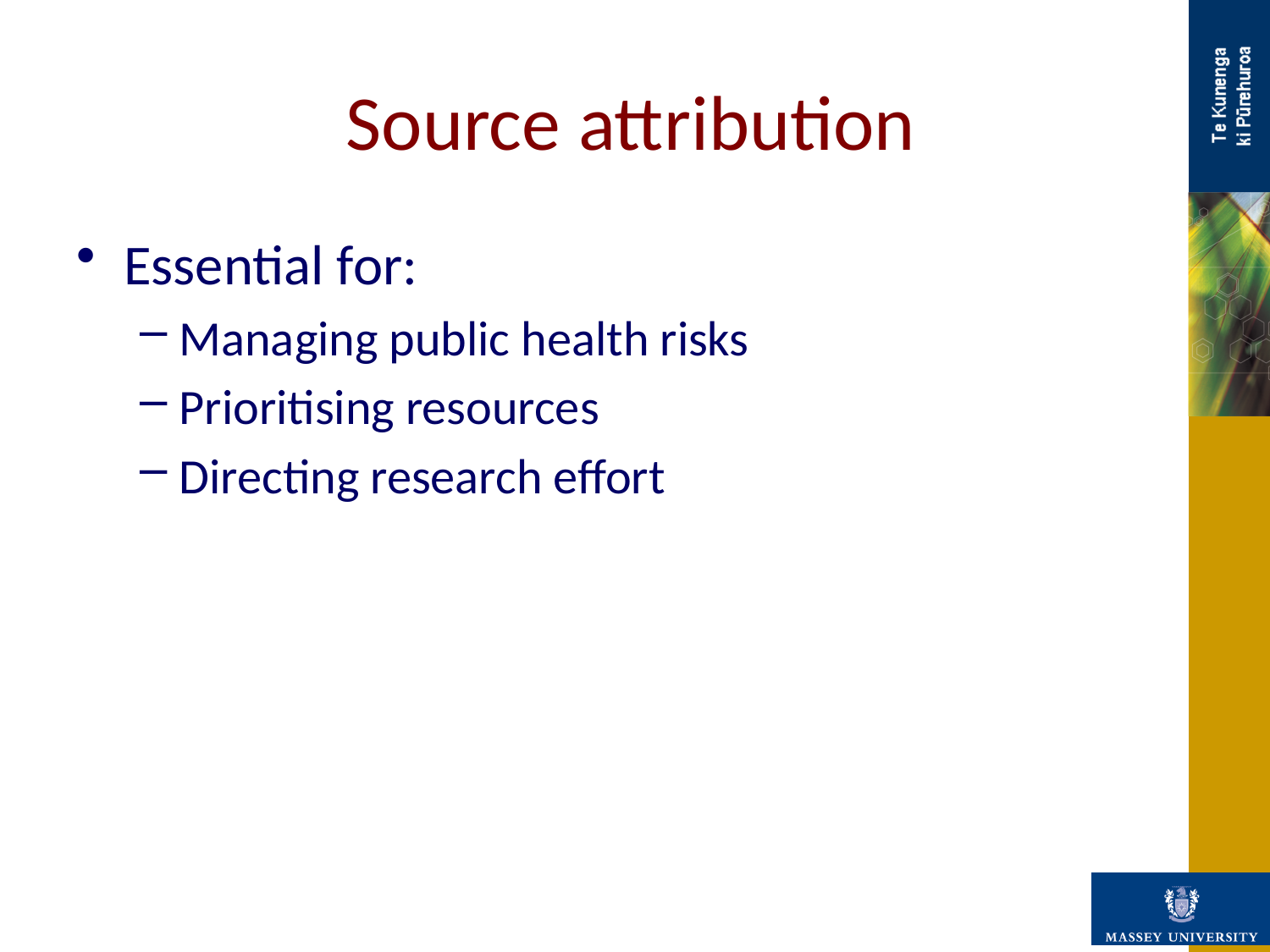

Source attribution
Essential for:
Managing public health risks
Prioritising resources
Directing research effort